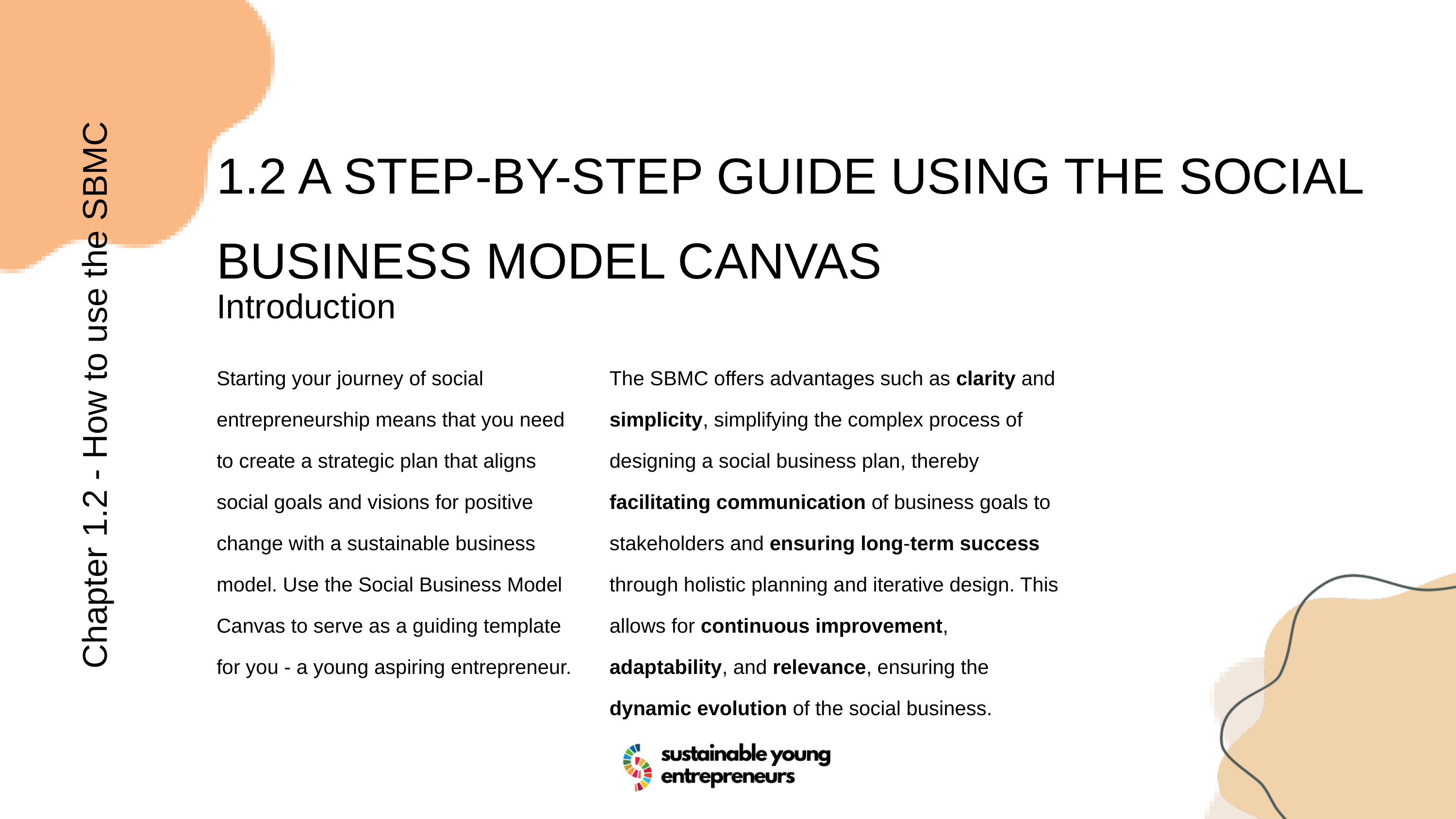

1.2 A STEP-BY-STEP GUIDE USING THE SOCIAL BUSINESS MODEL CANVAS
Introduction
Starting your journey of social entrepreneurship means that you need to create a strategic plan that aligns social goals and visions for positive change with a sustainable business model. Use the Social Business Model Canvas to serve as a guiding template for you - a young aspiring entrepreneur.
The SBMC offers advantages such as clarity and simplicity, simplifying the complex process of designing a social business plan, thereby facilitating communication of business goals to stakeholders and ensuring long-term success through holistic planning and iterative design. This allows for continuous improvement, adaptability, and relevance, ensuring the dynamic evolution of the social business.
Chapter 1.2 - How to use the SBMC